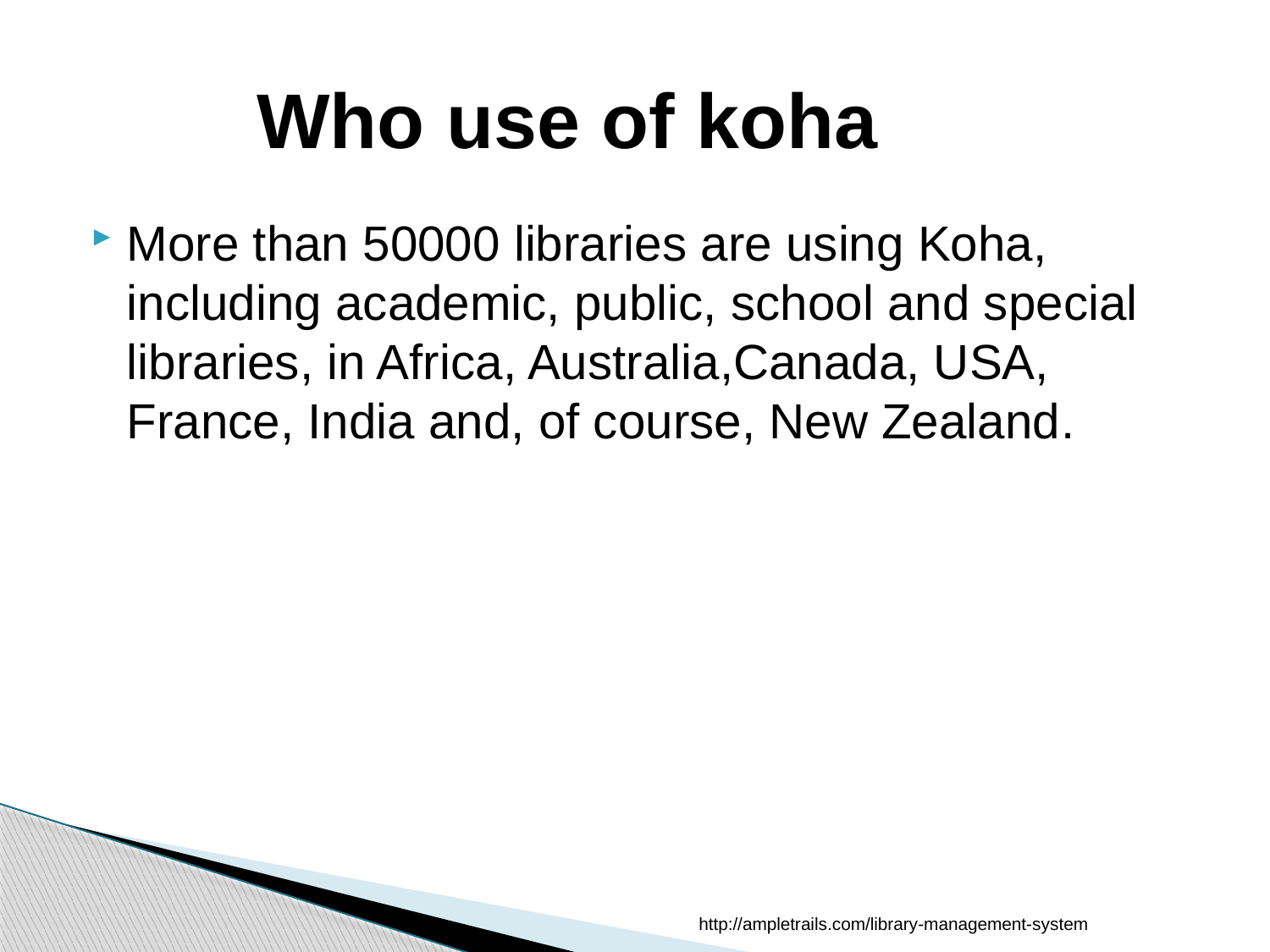

# Who use of koha
More than 50000 libraries are using Koha, including academic, public, school and special libraries, in Africa, Australia,Canada, USA, France, India and, of course, New Zealand.
http://ampletrails.com/library-management-system